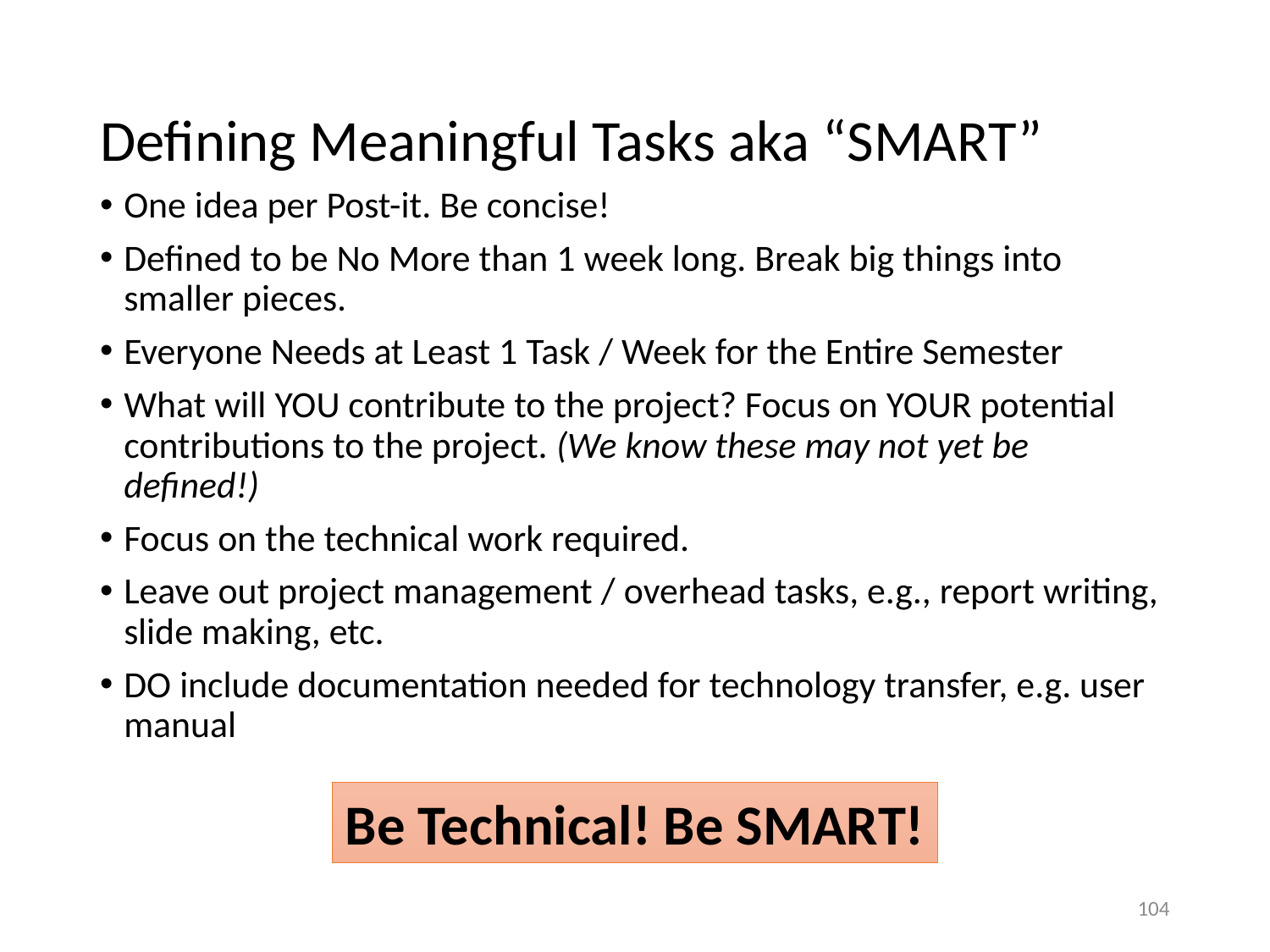

# Defining Meaningful Tasks aka “SMART”
One idea per Post-it. Be concise!
Defined to be No More than 1 week long. Break big things into smaller pieces.
Everyone Needs at Least 1 Task / Week for the Entire Semester
What will YOU contribute to the project? Focus on YOUR potential contributions to the project. (We know these may not yet be defined!)
Focus on the technical work required.
Leave out project management / overhead tasks, e.g., report writing, slide making, etc.
DO include documentation needed for technology transfer, e.g. user manual
Be Technical! Be SMART!
104